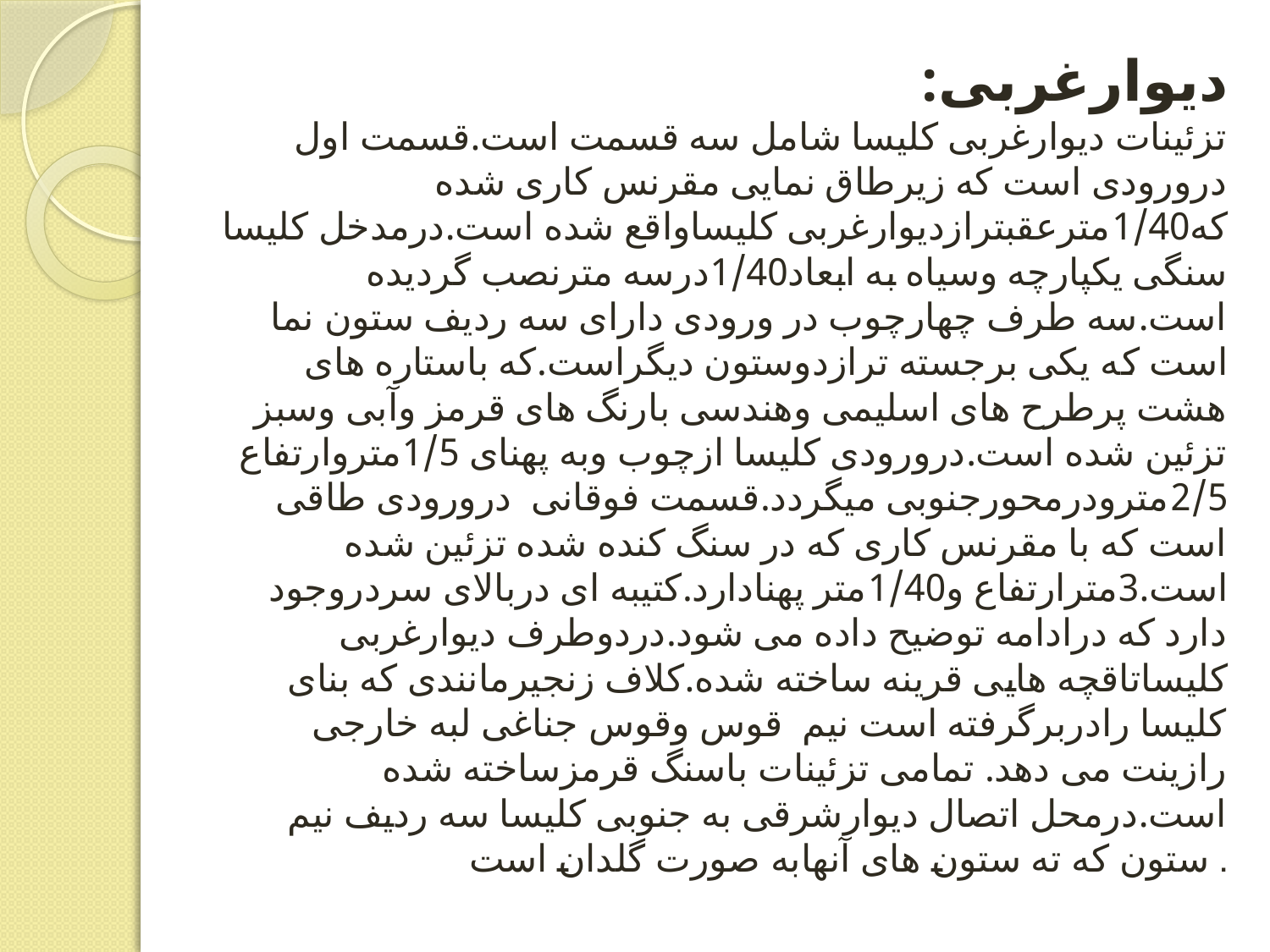

# دیوارغربی: تزئینات دیوارغربی کلیسا شامل سه قسمت است.قسمت اول درورودی است که زیرطاق نمایی مقرنس کاری شده که1/40مترعقبترازدیوارغربی کلیساواقع شده است.درمدخل کلیسا سنگی یکپارچه وسیاه به ابعاد1/40درسه مترنصب گردیده  است.سه طرف چهارچوب در ورودی دارای سه ردیف ستون نما است که یکی برجسته ترازدوستون دیگراست.که باستاره های هشت پرطرح های اسلیمی وهندسی بارنگ های قرمز وآبی وسبز تزئین شده است.درورودی کلیسا ازچوب وبه پهنای 1/5متروارتفاع 2/5مترودرمحورجنوبی میگردد.قسمت فوقانی  درورودی طاقی است که با مقرنس کاری که در سنگ کنده شده تزئین شده است.3مترارتفاع و1/40متر پهنادارد.کتیبه ای دربالای سردروجود دارد که درادامه توضیح داده می شود.دردوطرف دیوارغربی کلیساتاقچه هایی قرینه ساخته شده.کلاف زنجیرمانندی که بنای کلیسا رادربرگرفته است نیم  قوس وقوس جناغی لبه خارجی رازینت می دهد. تمامی تزئینات باسنگ قرمزساخته شده است.درمحل اتصال دیوارشرقی به جنوبی کلیسا سه ردیف نیم ستون که ته ستون های آنهابه صورت گلدان است .